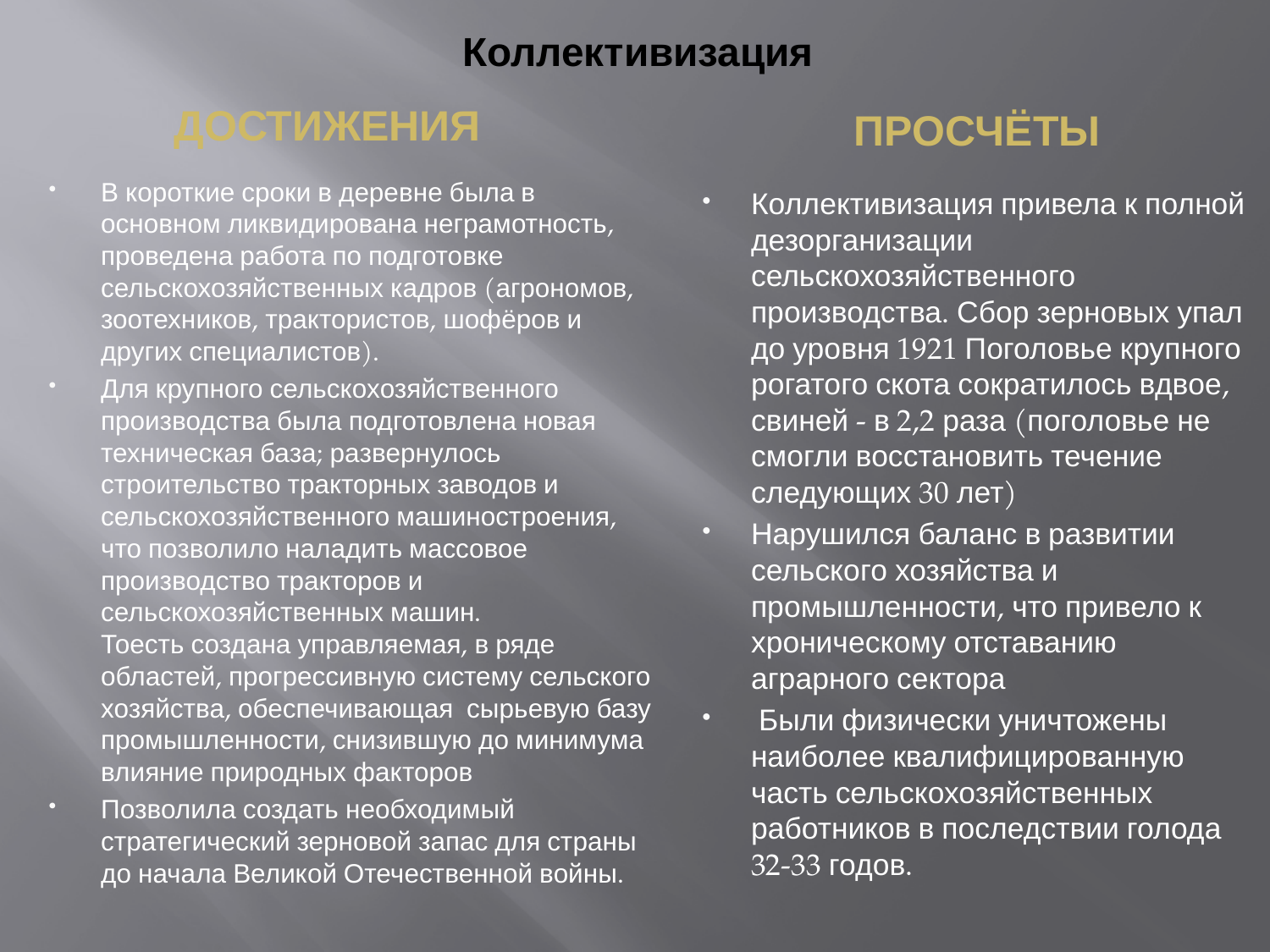

# Коллективизация
достижения
Просчёты
В короткие сроки в деревне была в основном ликвидирована неграмотность, проведена работа по подготовке сельскохозяйственных кадров (агрономов, зоотехников, трактористов, шофёров и других специалистов).
Для крупного сельскохозяйственного производства была подготовлена новая техническая база; развернулось строительство тракторных заводов и сельскохозяйственного машиностроения, что позволило наладить массовое производство тракторов и сельскохозяйственных машин. Тоесть создана управляемая, в ряде областей, прогрессивную систему сельского хозяйства, обеспечивающая  сырьевую базу промышленности, снизившую до минимума влияние природных факторов
Позволила создать необходимый стратегический зерновой запас для страны до начала Великой Отечественной войны.
Коллективизация привела к полной дезорганизации сельскохозяйственного производства. Сбор зерновых упал до уровня 1921 Поголовье крупного рогатого скота сократилось вдвое, свиней - в 2,2 раза (поголовье не смогли восстановить течение следующих 30 лет)
Нарушился баланс в развитии сельского хозяйства и промышленности, что привело к хроническому отставанию аграрного сектора
 Были физически уничтожены наиболее квалифицированную часть сельскохозяйственных работников в последствии голода 32-33 годов.